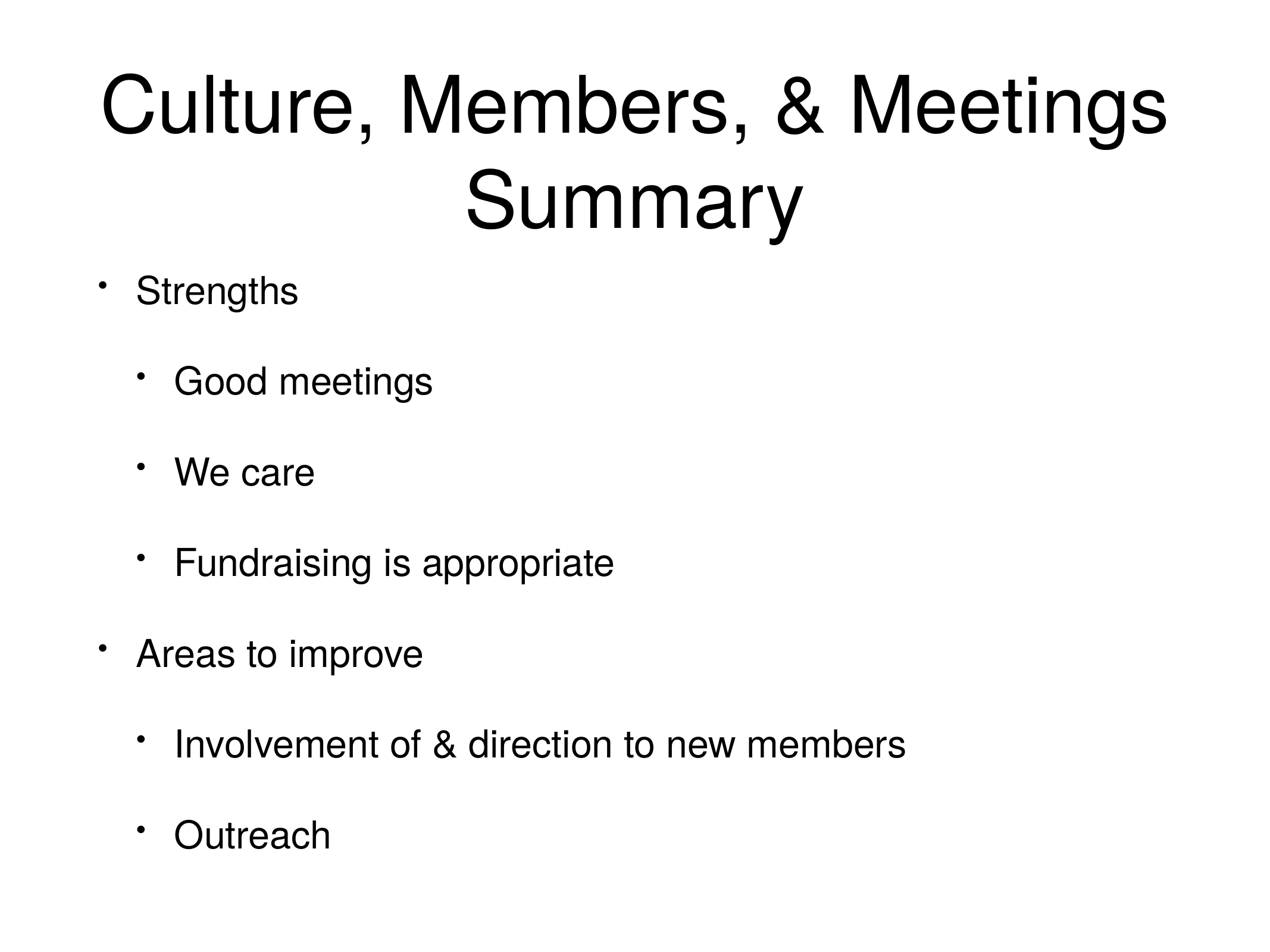

# Culture, Members, & Meetings Summary
Strengths
Good meetings
We care
Fundraising is appropriate
Areas to improve
Involvement of & direction to new members
Outreach